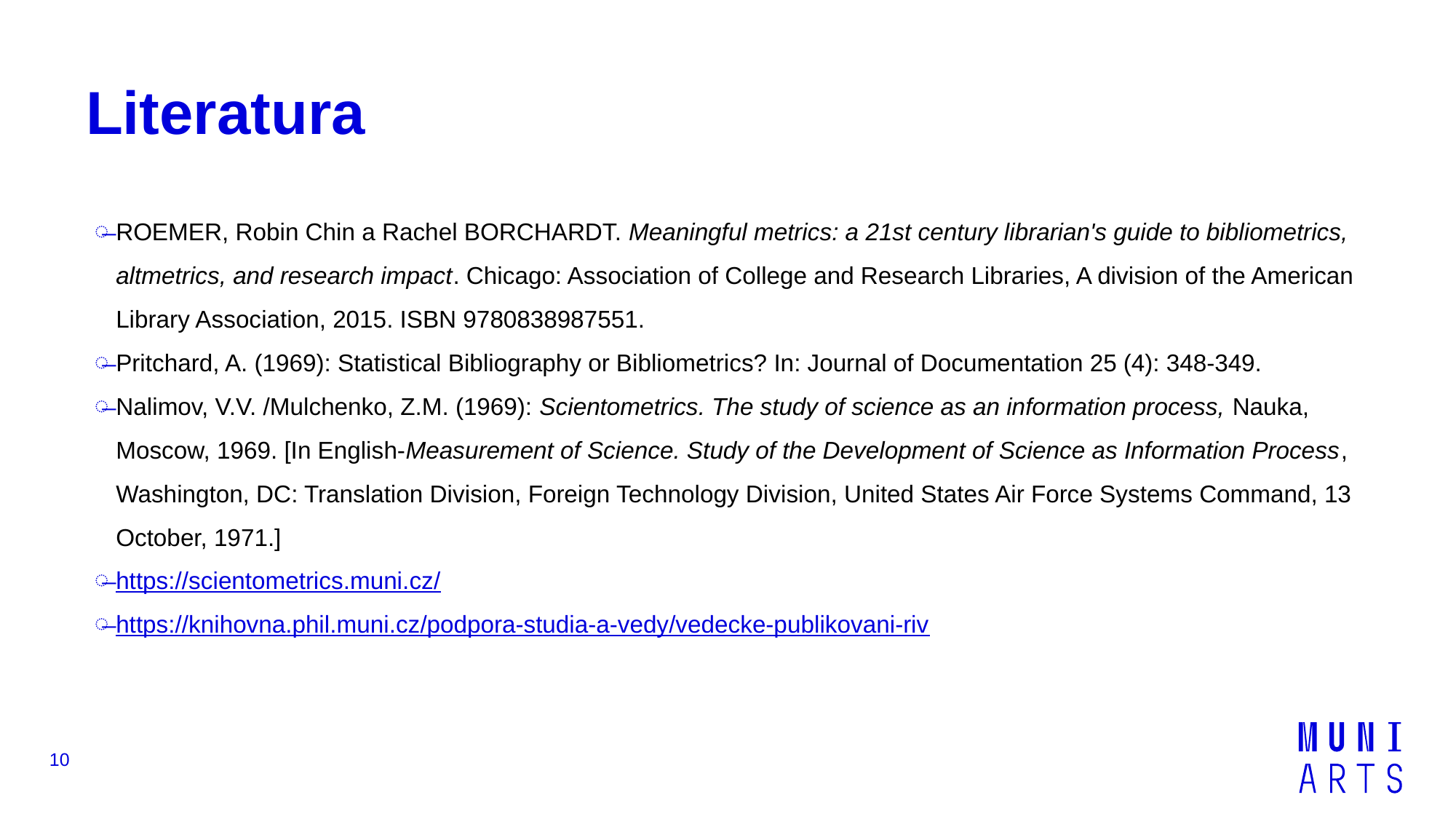

# Literatura
ROEMER, Robin Chin a Rachel BORCHARDT. Meaningful metrics: a 21st century librarian's guide to bibliometrics, altmetrics, and research impact. Chicago: Association of College and Research Libraries, A division of the American Library Association, 2015. ISBN 9780838987551.
Pritchard, A. (1969): Statistical Bibliography or Bibliometrics? In: Journal of Documentation 25 (4): 348-349.
Nalimov, V.V. /Mulchenko, Z.M. (1969): Scientometrics. The study of science as an information process, Nauka, Moscow, 1969. [In English-Measurement of Science. Study of the Development of Science as Information Process, Washington, DC: Translation Division, Foreign Technology Division, United States Air Force Systems Command, 13 October, 1971.]
https://scientometrics.muni.cz/
https://knihovna.phil.muni.cz/podpora-studia-a-vedy/vedecke-publikovani-riv

10